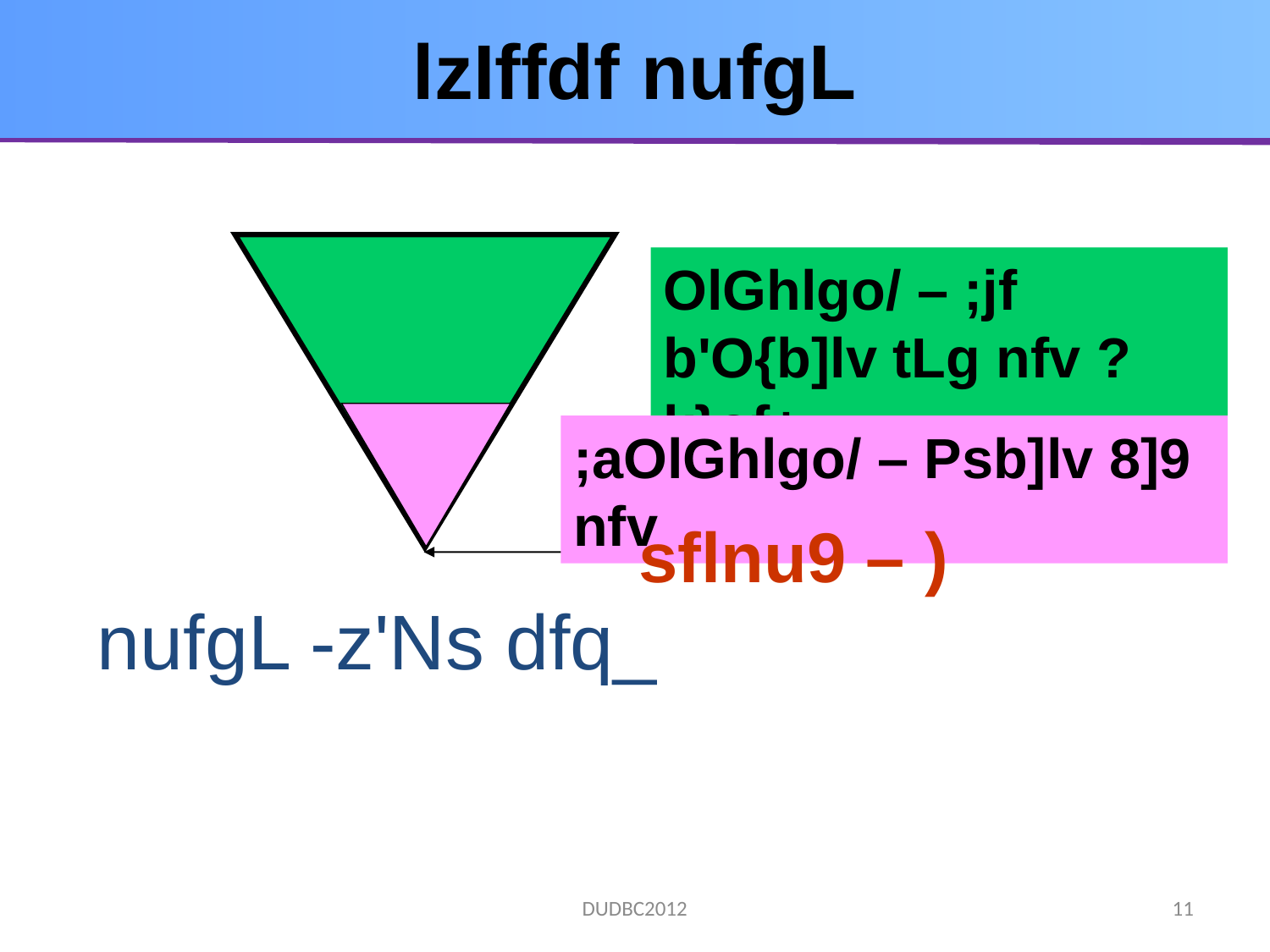

# lzIffdf nufgL

OlGhlgo/ – ;jf b'O{b]lv tLg nfv ?k}of+

;aOlGhlgo/ – Psb]lv 8]9 nfv
sflnu9 – )

nufgL -z'Ns dfq_
11
DUDBC2012